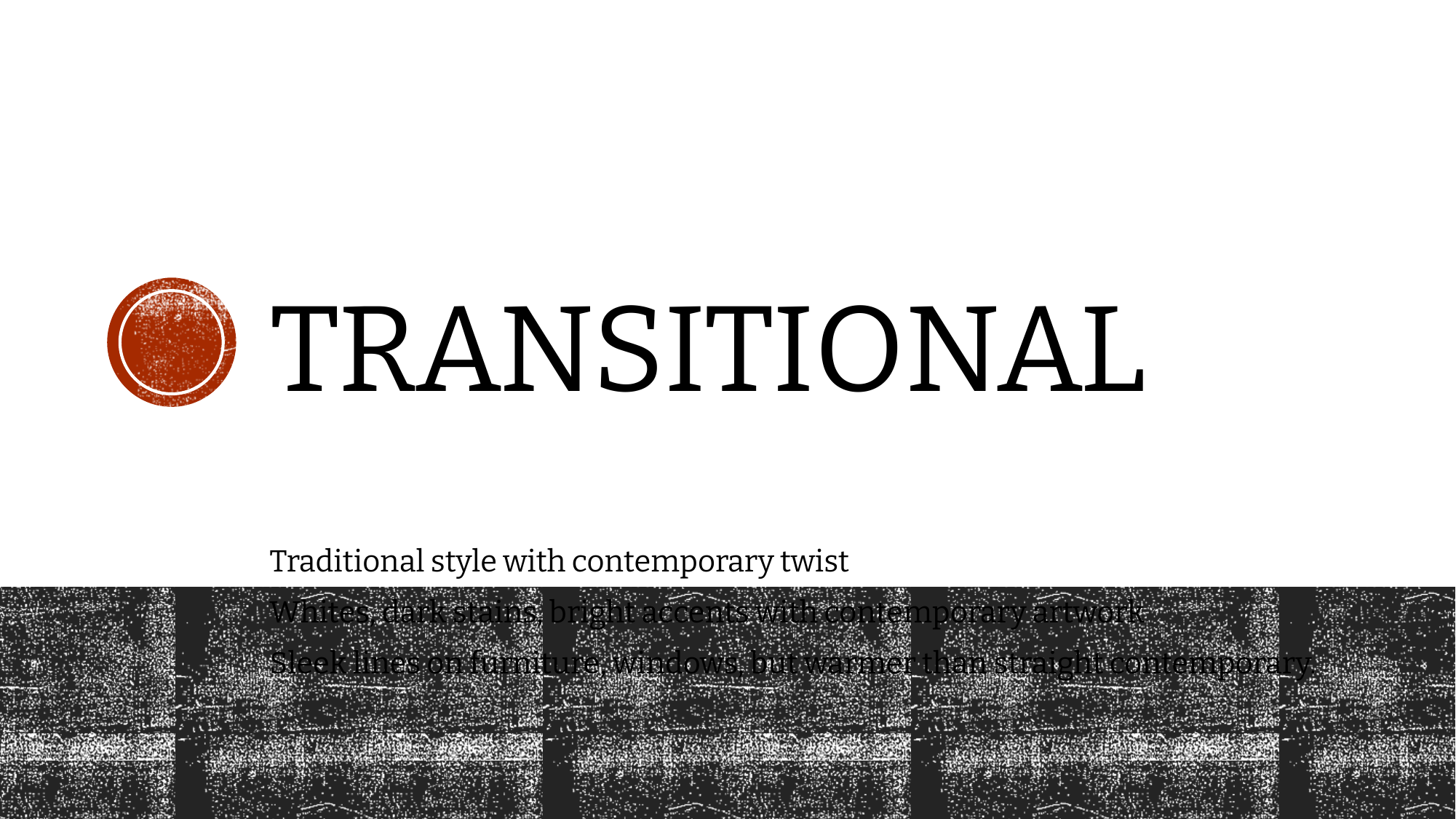

# Transitional
Traditional style with contemporary twist
Whites, dark stains, bright accents with contemporary artwork
Sleek lines on furniture, windows, but warmer than straight contemporary.